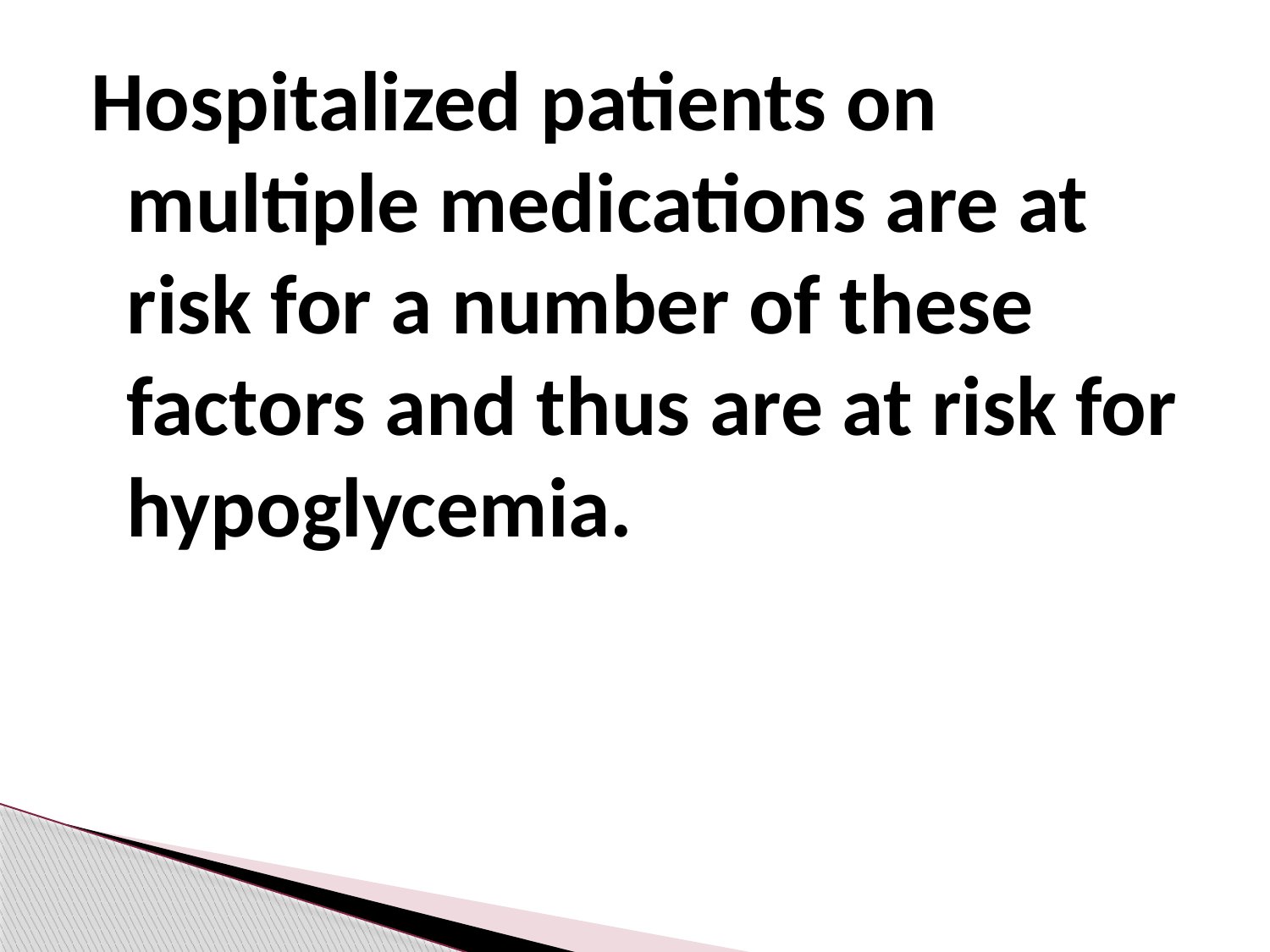

Hospitalized patients on multiple medications are at risk for a number of these factors and thus are at risk for hypoglycemia.